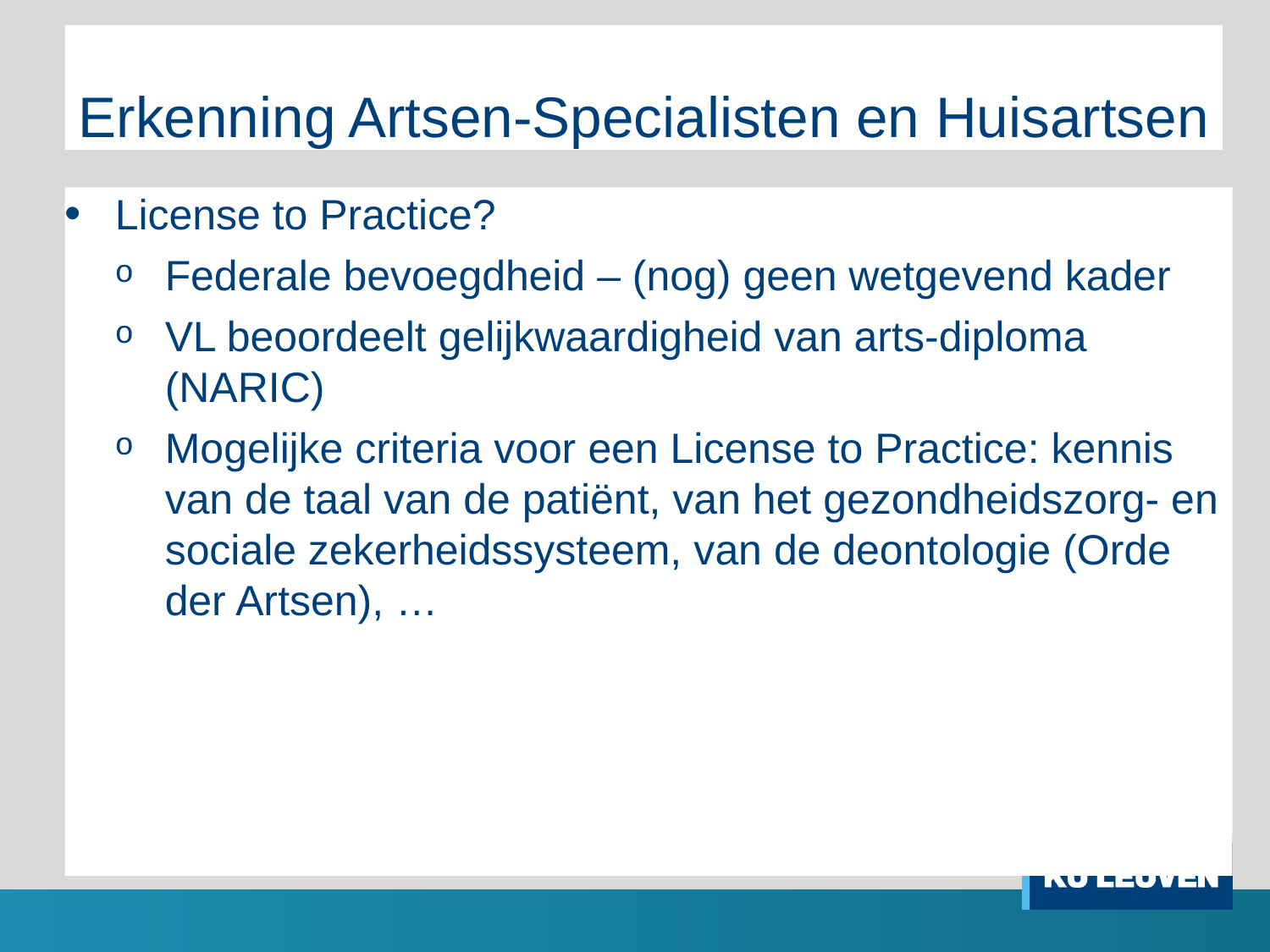

# Erkenning Artsen-Specialisten en Huisartsen
License to Practice?
Federale bevoegdheid – (nog) geen wetgevend kader
VL beoordeelt gelijkwaardigheid van arts-diploma (NARIC)
Mogelijke criteria voor een License to Practice: kennis van de taal van de patiënt, van het gezondheidszorg- en sociale zekerheidssysteem, van de deontologie (Orde der Artsen), …